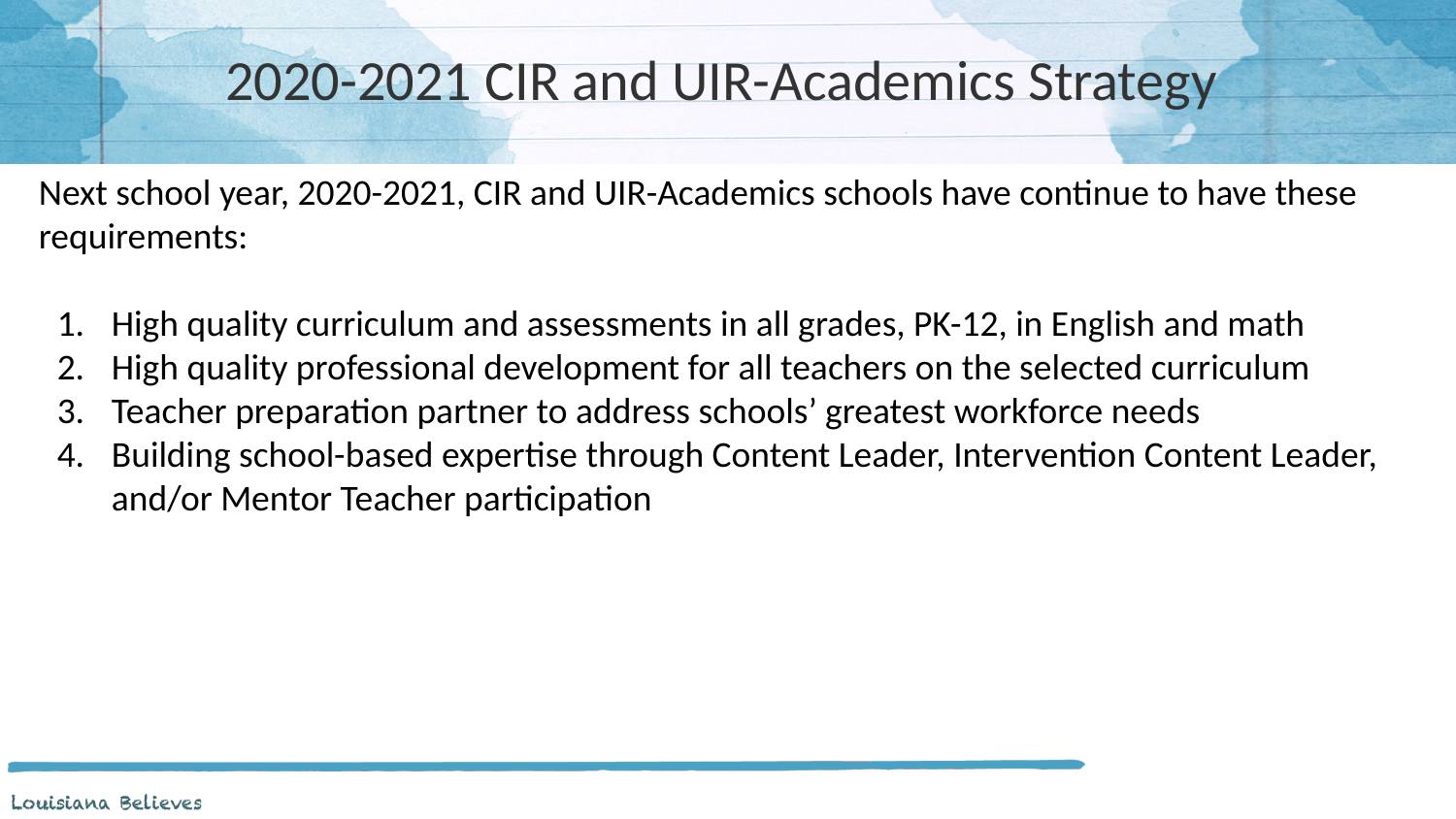

# 2020-2021 CIR and UIR-Academics Strategy
Next school year, 2020-2021, CIR and UIR-Academics schools have continue to have these requirements:

High quality curriculum and assessments in all grades, PK-12, in English and math
High quality professional development for all teachers on the selected curriculum
Teacher preparation partner to address schools’ greatest workforce needs
Building school-based expertise through Content Leader, Intervention Content Leader, and/or Mentor Teacher participation